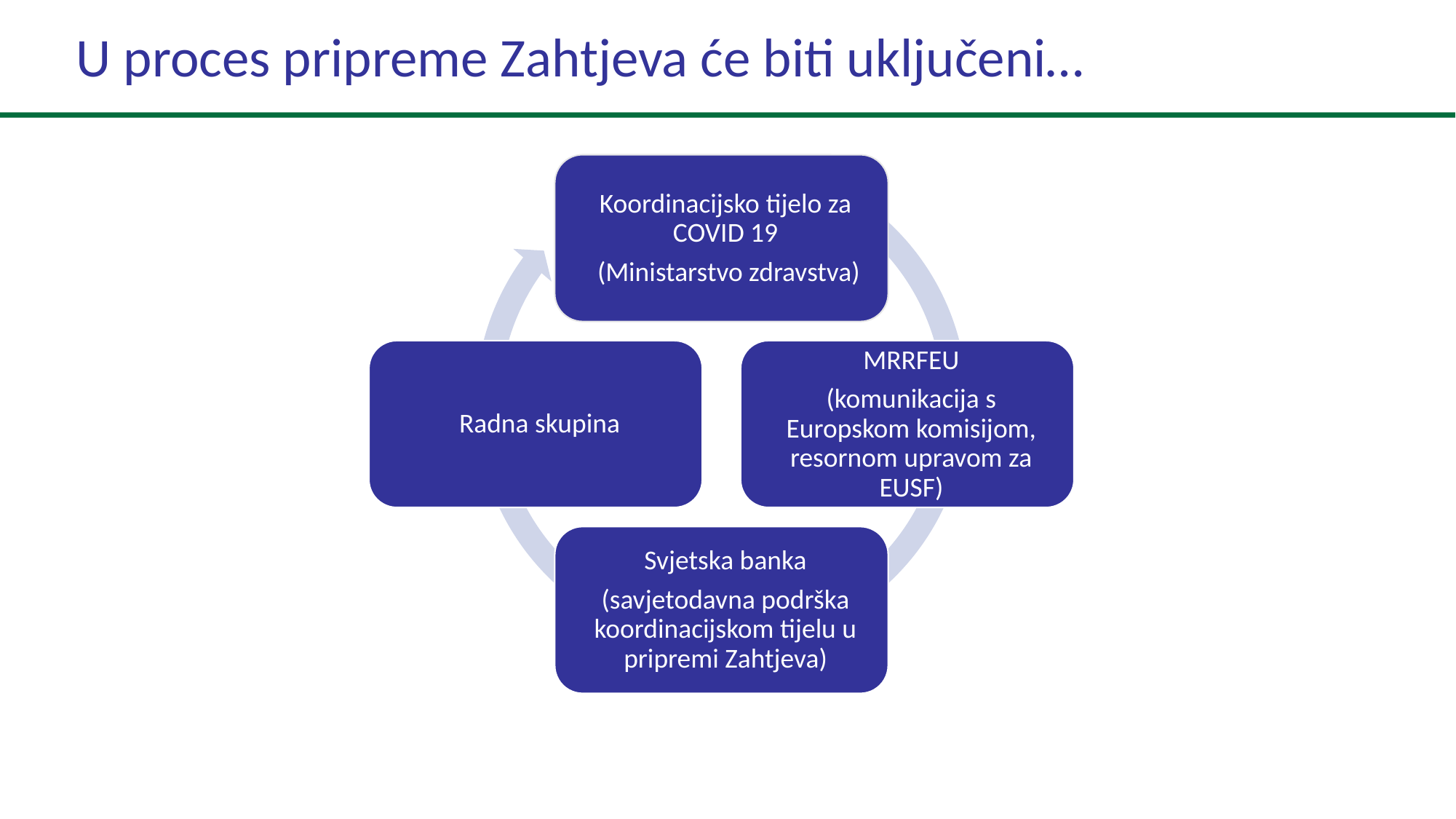

# U proces pripreme Zahtjeva će biti uključeni…

Koordinacijsko tijelo za COVID 19
 (Ministarstvo zdravstva)
MRRFEU
(komunikacija s Europskom komisijom, resornom upravom za EUSF)
Svjetska banka
(savjetodavna podrška koordinacijskom tijelu u pripremi Zahtjeva)
Radna skupina